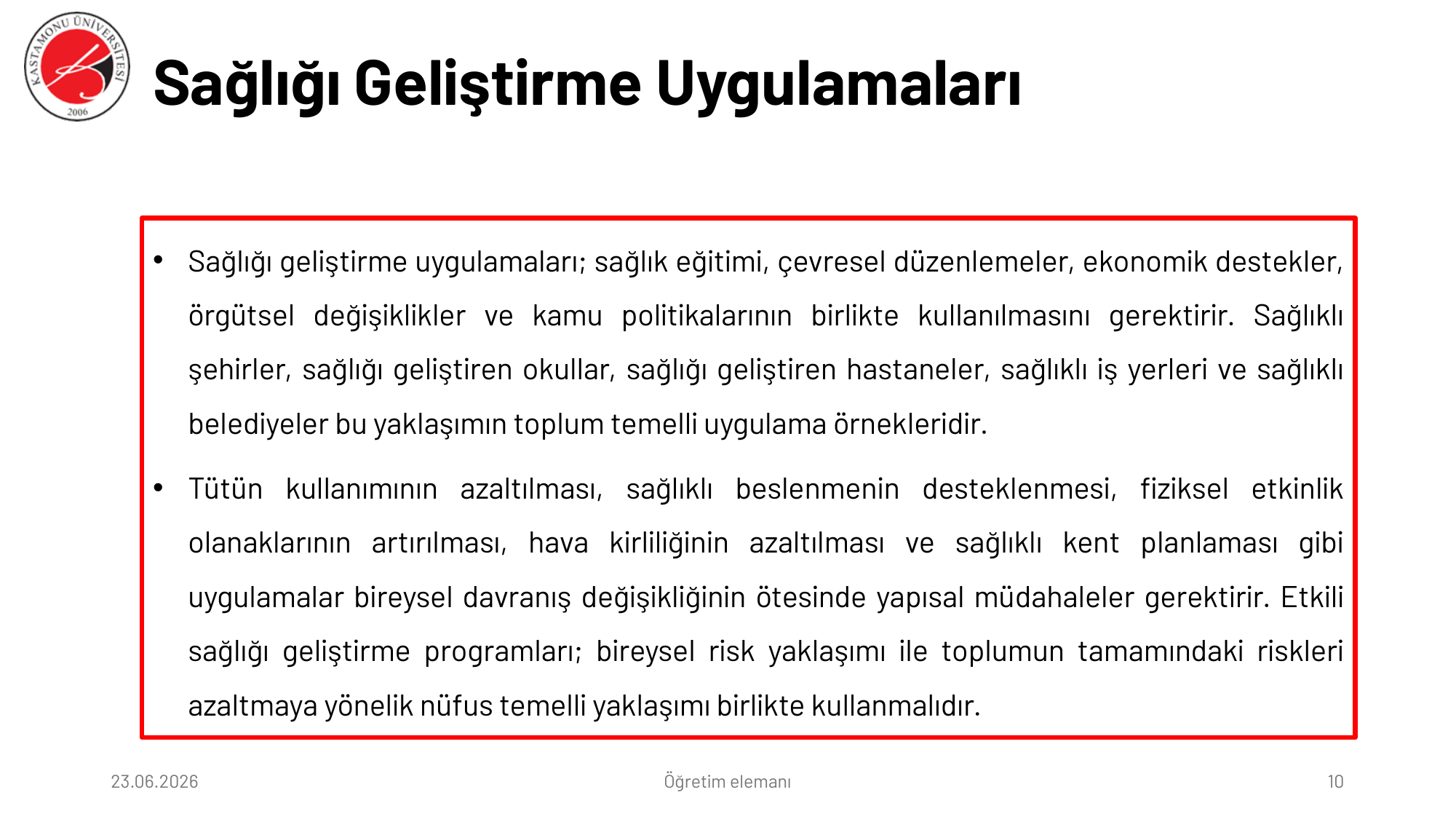

# Sağlığı Geliştirme Uygulamaları
Sağlığı geliştirme uygulamaları; sağlık eğitimi, çevresel düzenlemeler, ekonomik destekler, örgütsel değişiklikler ve kamu politikalarının birlikte kullanılmasını gerektirir. Sağlıklı şehirler, sağlığı geliştiren okullar, sağlığı geliştiren hastaneler, sağlıklı iş yerleri ve sağlıklı belediyeler bu yaklaşımın toplum temelli uygulama örnekleridir.
Tütün kullanımının azaltılması, sağlıklı beslenmenin desteklenmesi, fiziksel etkinlik olanaklarının artırılması, hava kirliliğinin azaltılması ve sağlıklı kent planlaması gibi uygulamalar bireysel davranış değişikliğinin ötesinde yapısal müdahaleler gerektirir. Etkili sağlığı geliştirme programları; bireysel risk yaklaşımı ile toplumun tamamındaki riskleri azaltmaya yönelik nüfus temelli yaklaşımı birlikte kullanmalıdır.

23.06.2026
Öğretim elemanı
10